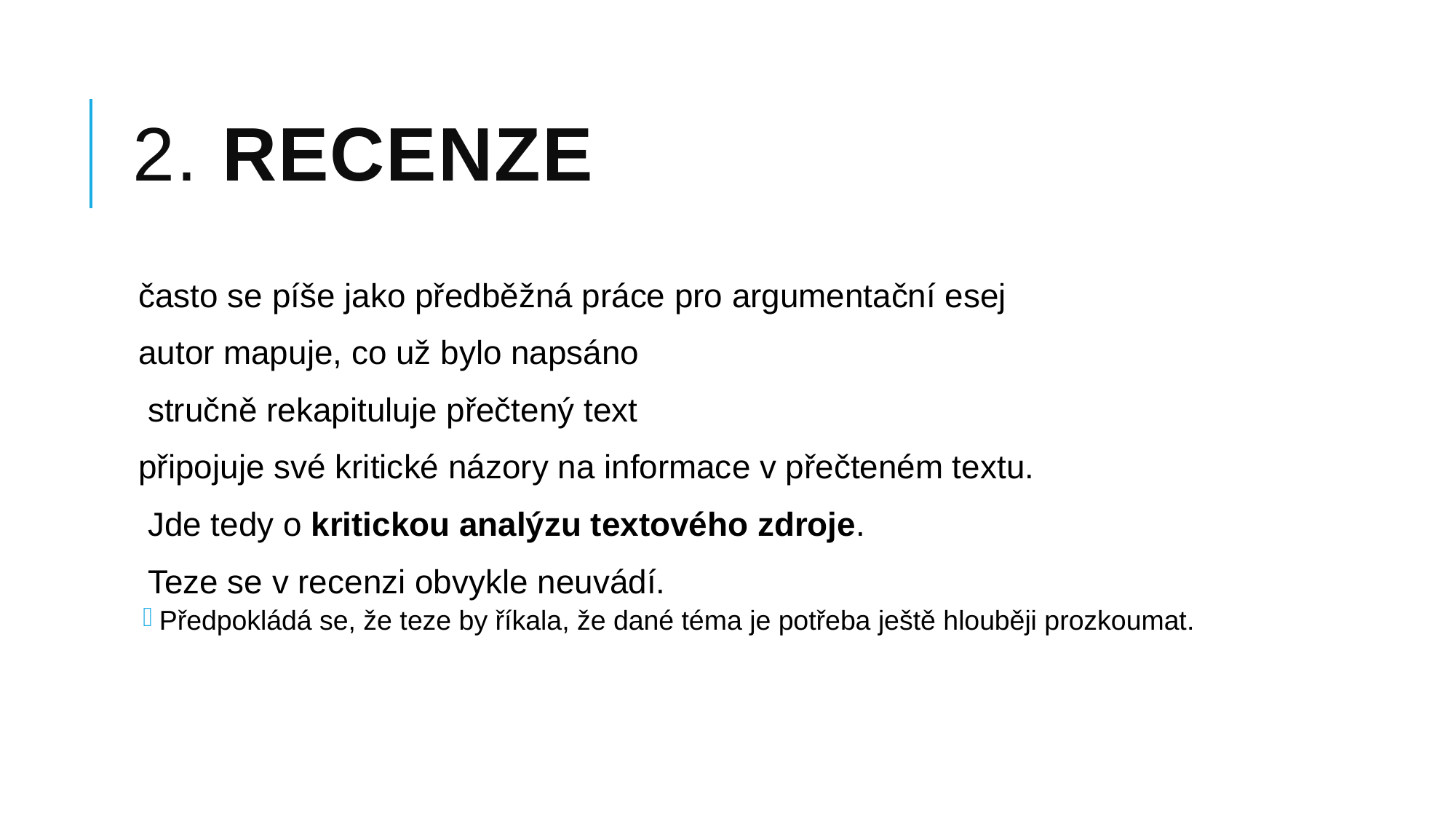

# 2. Recenze
často se píše jako předběžná práce pro argumentační esej
autor mapuje, co už bylo napsáno
 stručně rekapituluje přečtený text
připojuje své kritické názory na informace v přečteném textu.
 Jde tedy o kritickou analýzu textového zdroje.
 Teze se v recenzi obvykle neuvádí.
Předpokládá se, že teze by říkala, že dané téma je potřeba ještě hlouběji prozkoumat.